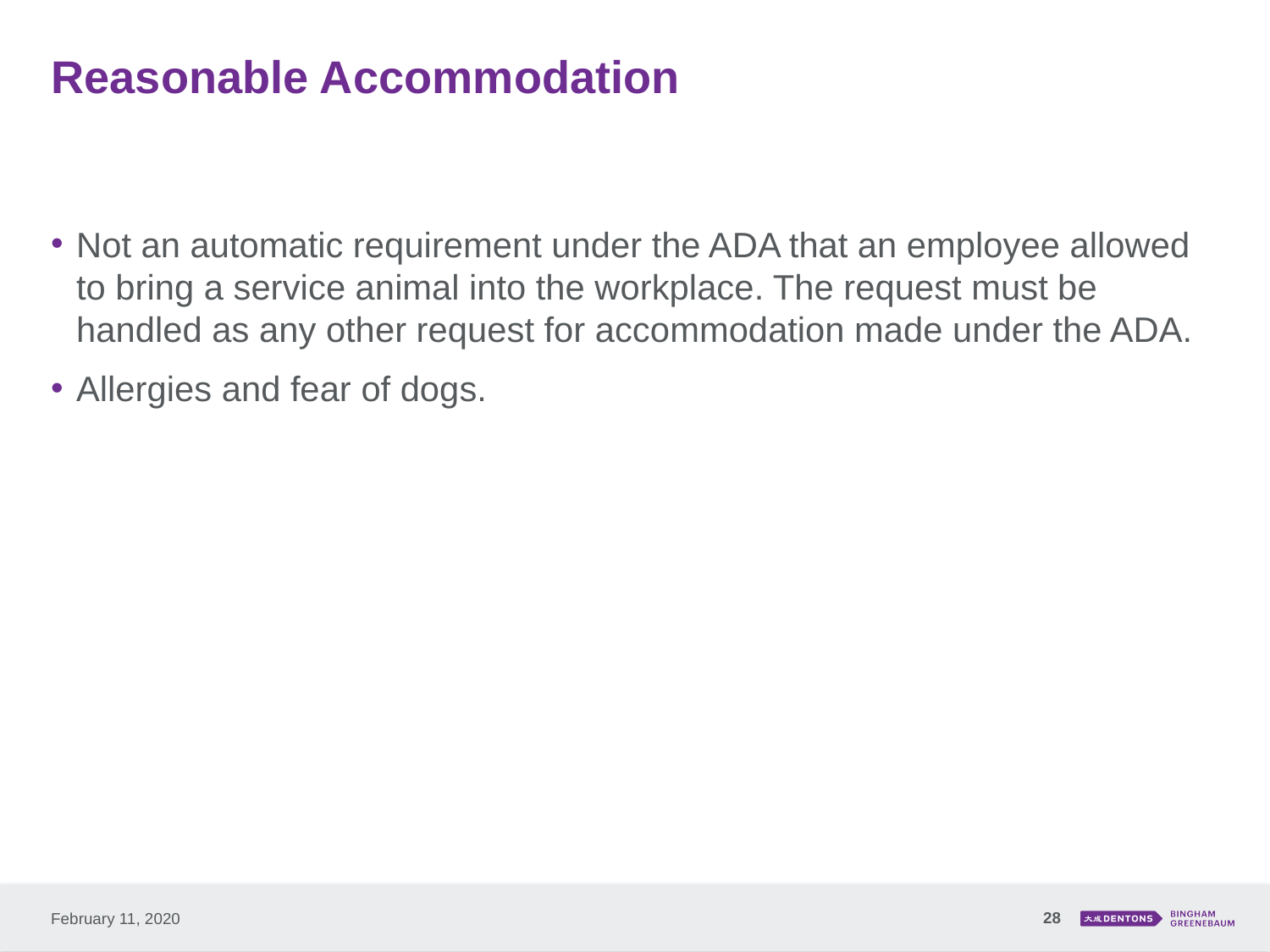

# Reasonable Accommodation
Not an automatic requirement under the ADA that an employee allowed to bring a service animal into the workplace. The request must be handled as any other request for accommodation made under the ADA.
Allergies and fear of dogs.
28
February 11, 2020